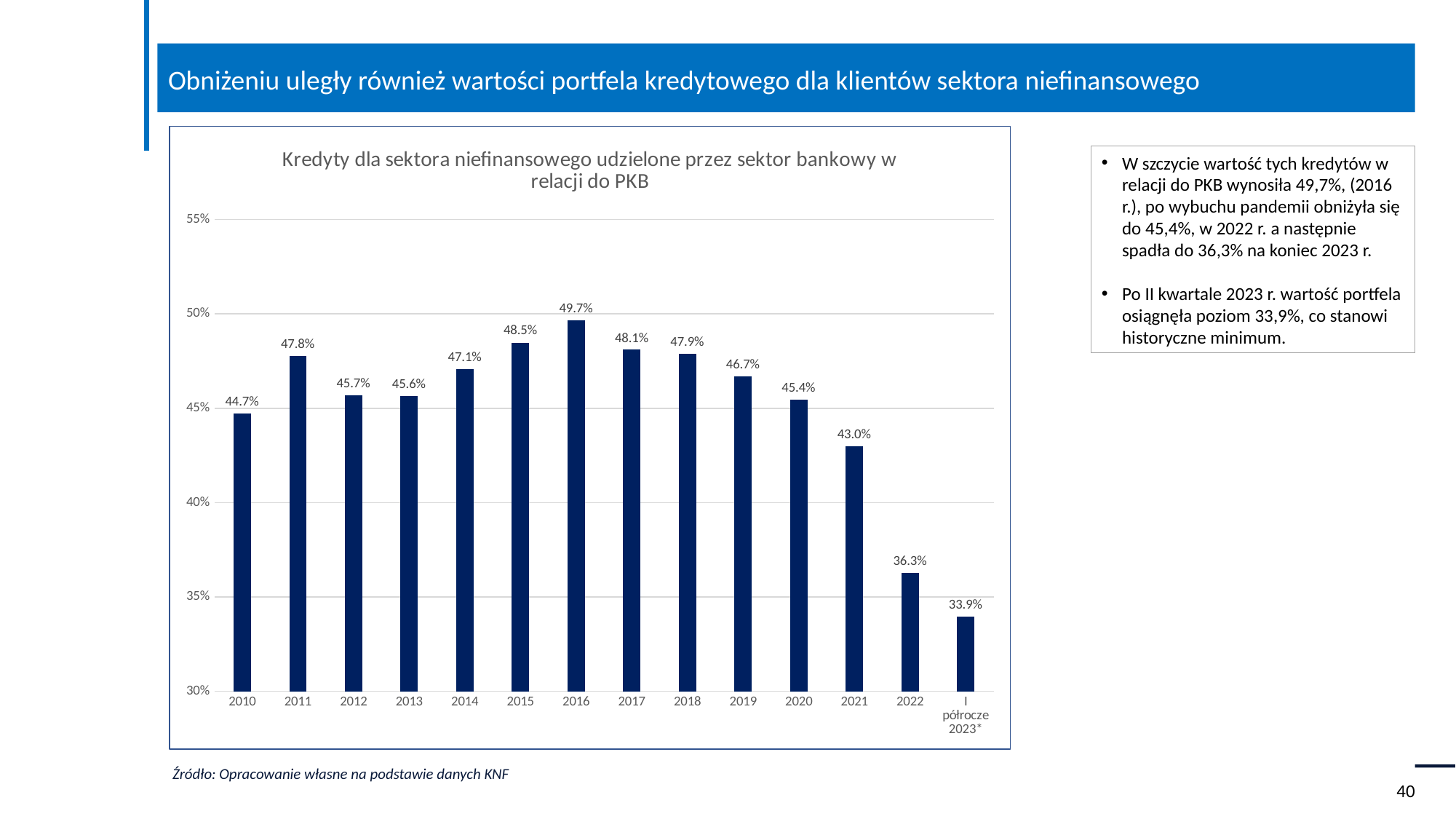

Obniżeniu uległy również wartości portfela kredytowego dla klientów sektora niefinansowego

### Chart:

| Category | Kredyty dla sektora niefinansowego udzielone przez sektor bankowy w relacji do PKB |
|---|---|
| 2010 | 0.44706813947338697 |
| 2011 | 0.47762344780521443 |
| 2012 | 0.456819920805529 |
| 2013 | 0.4564560562082664 |
| 2014 | 0.47086439010354253 |
| 2015 | 0.48482829752360523 |
| 2016 | 0.49661849845146344 |
| 2017 | 0.4809753667832228 |
| 2018 | 0.4787023153482328 |
| 2019 | 0.46681174467804365 |
| 2020 | 0.45448297883621863 |
| 2021 | 0.4300218632352661 |
| 2022 | 0.3628327173738946 |
| I półrocze 2023* | 0.33947610815210005 |
W szczycie wartość tych kredytów w relacji do PKB wynosiła 49,7%, (2016 r.), po wybuchu pandemii obniżyła się do 45,4%, w 2022 r. a następnie spadła do 36,3% na koniec 2023 r.

Po II kwartale 2023 r. wartość portfela osiągnęła poziom 33,9%, co stanowi historyczne minimum.
Źródło: Opracowanie własne na podstawie danych KNF

40